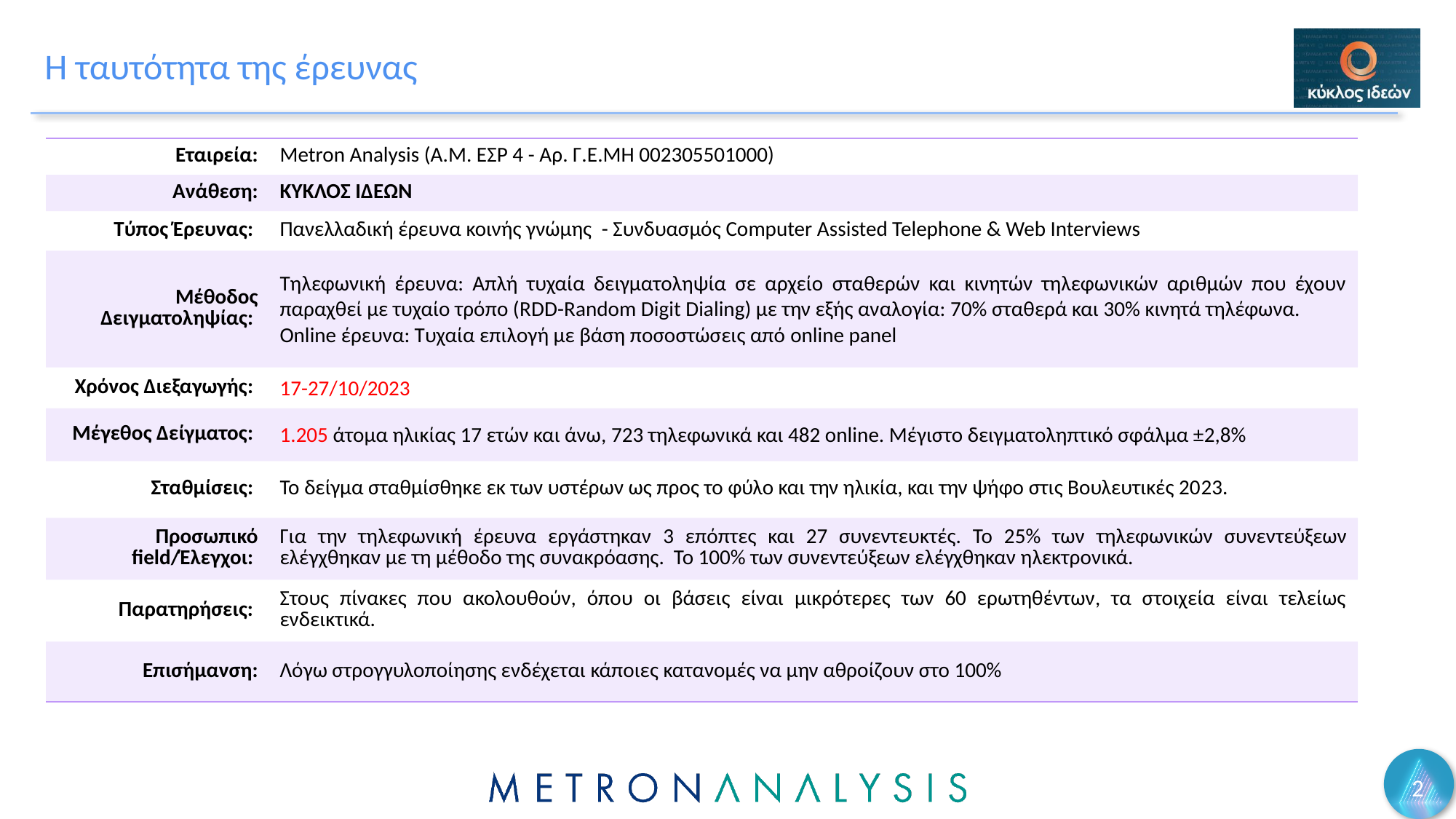

# H ταυτότητα της έρευνας
| Εταιρεία: | Metron Analysis (Α.Μ. ΕΣΡ 4 - Αρ. Γ.Ε.ΜΗ 002305501000) |
| --- | --- |
| Ανάθεση: | ΚΥΚΛΟΣ ΙΔΕΩΝ |
| Τύπος Έρευνας: | Πανελλαδική έρευνα κοινής γνώμης - Συνδυασμός Computer Assisted Telephone & Web Interviews |
| Μέθοδος Δειγματοληψίας: | Τηλεφωνική έρευνα: Απλή τυχαία δειγματοληψία σε αρχείο σταθερών και κινητών τηλεφωνικών αριθμών που έχουν παραχθεί με τυχαίο τρόπο (RDD-Random Digit Dialing) με την εξής αναλογία: 70% σταθερά και 30% κινητά τηλέφωνα. Online έρευνα: Τυχαία επιλογή με βάση ποσοστώσεις από online panel |
| Χρόνος Διεξαγωγής: | 17-27/10/2023 |
| Μέγεθος Δείγματος: | 1.205 άτομα ηλικίας 17 ετών και άνω, 723 τηλεφωνικά και 482 online. Μέγιστο δειγματοληπτικό σφάλμα ±2,8% |
| Σταθμίσεις: | Το δείγμα σταθμίσθηκε εκ των υστέρων ως προς το φύλο και την ηλικία, και την ψήφο στις Βουλευτικές 2023. |
| Προσωπικό field/Έλεγχοι: | Για την τηλεφωνική έρευνα εργάστηκαν 3 επόπτες και 27 συνεντευκτές. Το 25% των τηλεφωνικών συνεντεύξεων ελέγχθηκαν με τη μέθοδο της συνακρόασης. Το 100% των συνεντεύξεων ελέγχθηκαν ηλεκτρονικά. |
| Παρατηρήσεις: | Στους πίνακες που ακολουθούν, όπου οι βάσεις είναι μικρότερες των 60 ερωτηθέντων, τα στοιχεία είναι τελείως ενδεικτικά. |
| Επισήμανση: | Λόγω στρογγυλοποίησης ενδέχεται κάποιες κατανομές να μην αθροίζουν στο 100% |
2